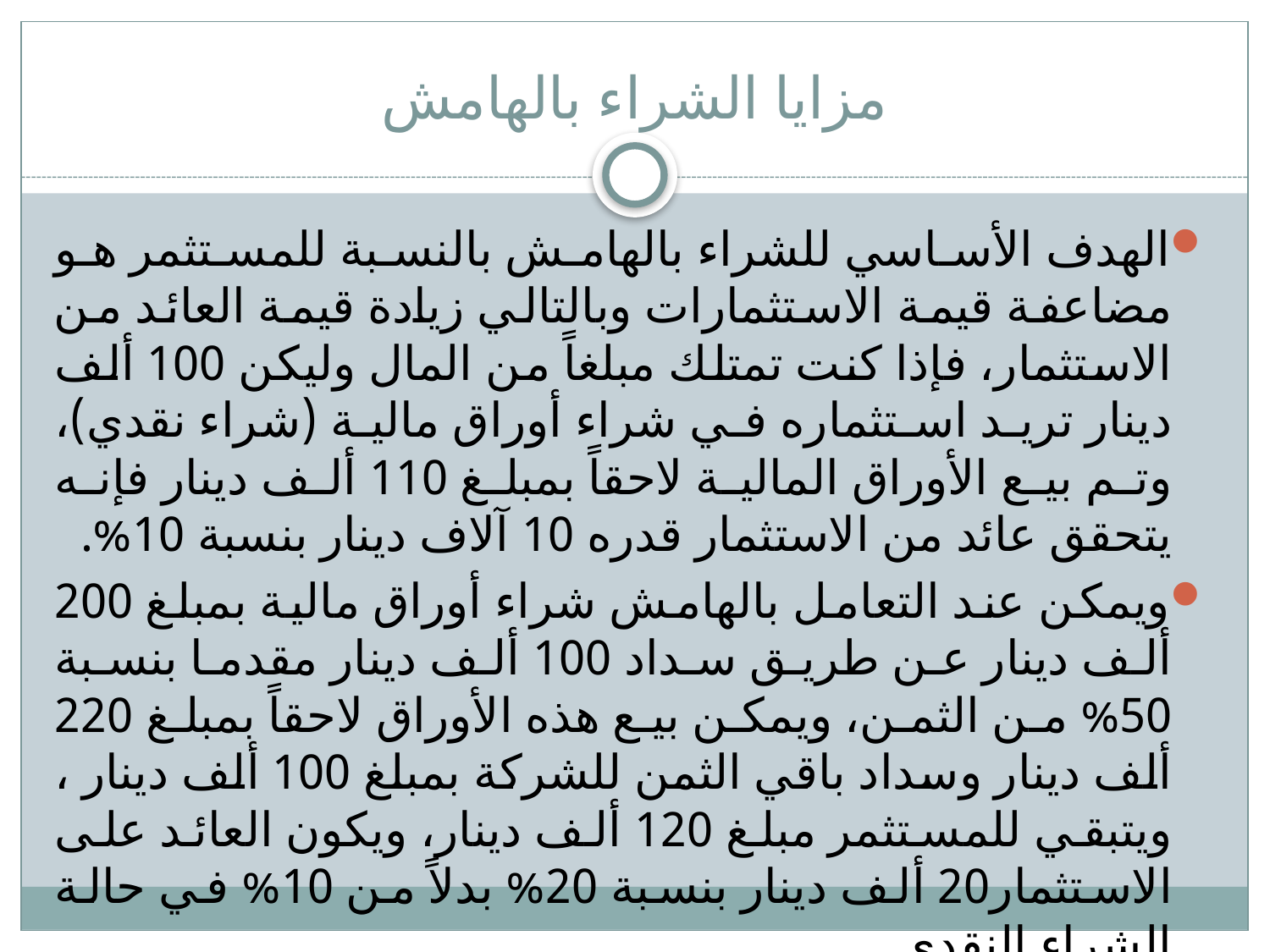

# مزايا الشراء بالهامش
الهدف الأساسي للشراء بالهامش بالنسبة للمستثمر هو مضاعفة قيمة الاستثمارات وبالتالي زيادة قيمة العائد من الاستثمار، فإذا كنت تمتلك مبلغاً من المال وليكن 100 ألف دينار تريد استثماره في شراء أوراق مالية (شراء نقدي)، وتم بيع الأوراق المالية لاحقاً بمبلغ 110 ألف دينار فإنه يتحقق عائد من الاستثمار قدره 10 آلاف دينار بنسبة 10%.
ويمكن عند التعامل بالهامش شراء أوراق مالية بمبلغ 200 ألف دينار عن طريق سداد 100 ألف دينار مقدما بنسبة 50% من الثمن، ويمكن بيع هذه الأوراق لاحقاً بمبلغ 220 ألف دينار وسداد باقي الثمن للشركة بمبلغ 100 ألف دينار ، ويتبقي للمستثمر مبلغ 120 ألف دينار، ويكون العائد على الاستثمار20 ألف دينار بنسبة 20% بدلاً من 10% في حالة الشراء النقدي.